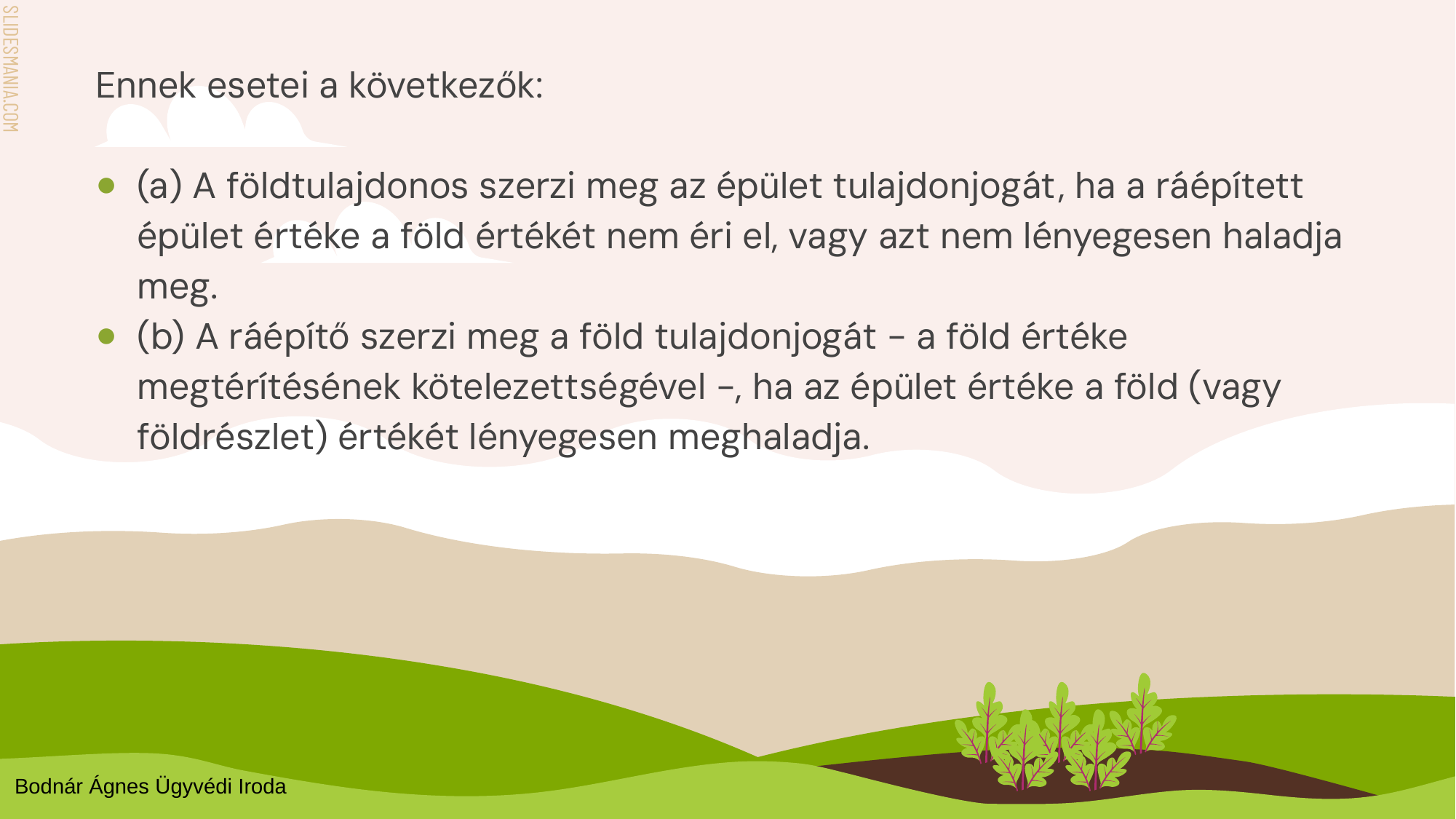

Ennek esetei a következők:

(a) A földtulajdonos szerzi meg az épület tulajdonjogát, ha a ráépített épület értéke a föld értékét nem éri el, vagy azt nem lényegesen haladja meg.
(b) A ráépítő szerzi meg a föld tulajdonjogát - a föld értéke megtérítésének kötelezettségével -, ha az épület értéke a föld (vagy földrészlet) értékét lényegesen meghaladja.
Bodnár Ágnes Ügyvédi Iroda